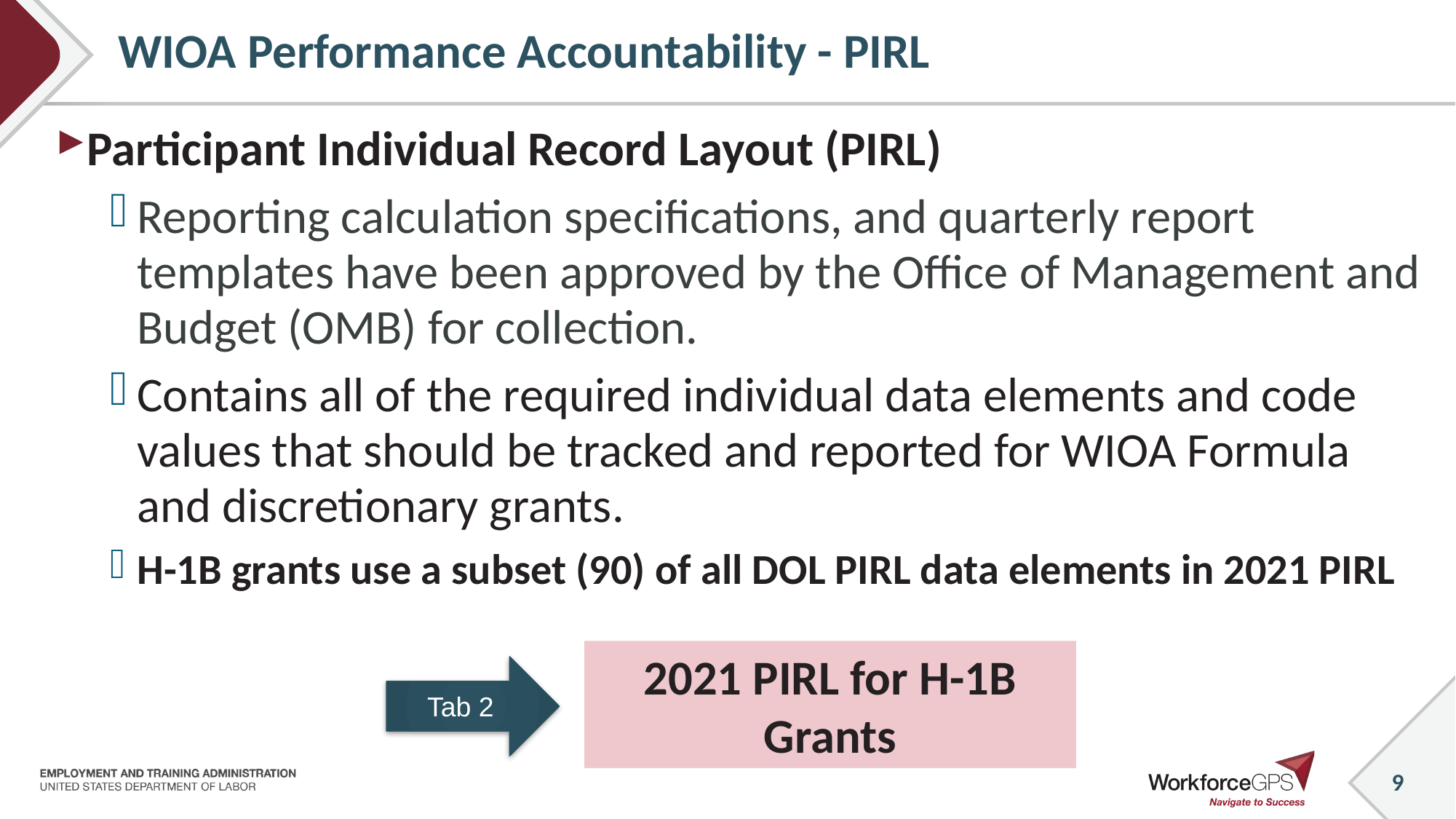

# WIOA Performance Accountability - PIRL
Participant Individual Record Layout (PIRL)
Reporting calculation specifications, and quarterly report templates have been approved by the Office of Management and Budget (OMB) for collection.
Contains all of the required individual data elements and code values that should be tracked and reported for WIOA Formula and discretionary grants.
H-1B grants use a subset (90) of all DOL PIRL data elements in 2021 PIRL
2021 PIRL for H-1B Grants
Tab 2
9